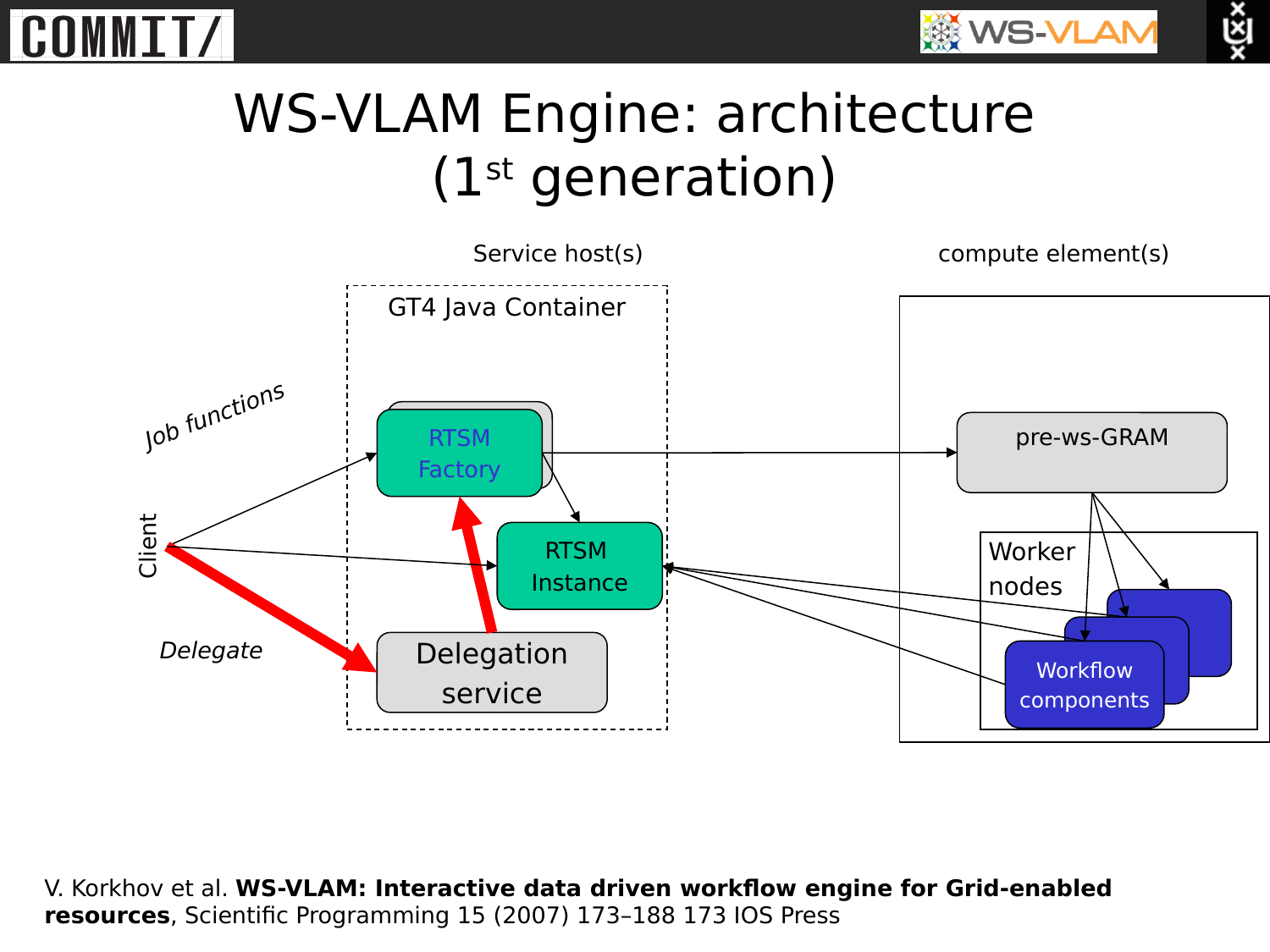

# WS-VLAM Engine: architecture (1st generation)
Service host(s)                                         compute element(s)
GT4 Java Container

Job functions
GRAM
services
RTSM
Factory
pre-ws-GRAM

Client
RTSM
Instance
Worker
nodes

Delegate
Delegation
service
Workflow
components
V. Korkhov et al. WS-VLAM: Interactive data driven workflow engine for Grid-enabled resources, Scientific Programming 15 (2007) 173–188 173 IOS Press